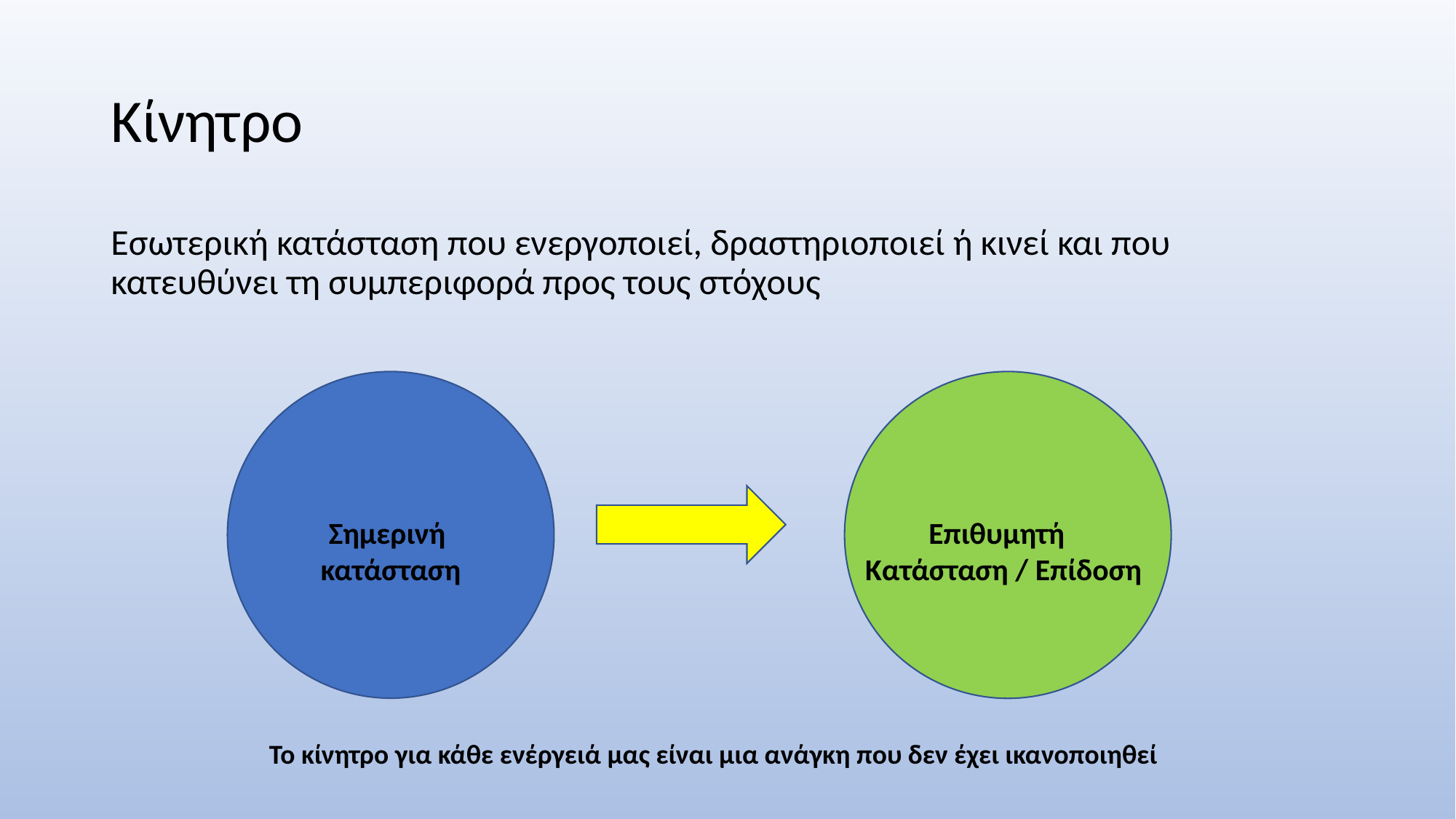

# Κίνητρο
Εσωτερική κατάσταση που ενεργοποιεί, δραστηριοποιεί ή κινεί και που κατευθύνει τη συμπεριφορά προς τους στόχους

Επιθυμητή
Κατάσταση / Επίδοση

Σημερινή
κατάσταση

Το κίνητρο για κάθε ενέργειά μας είναι μια ανάγκη που δεν έχει ικανοποιηθεί